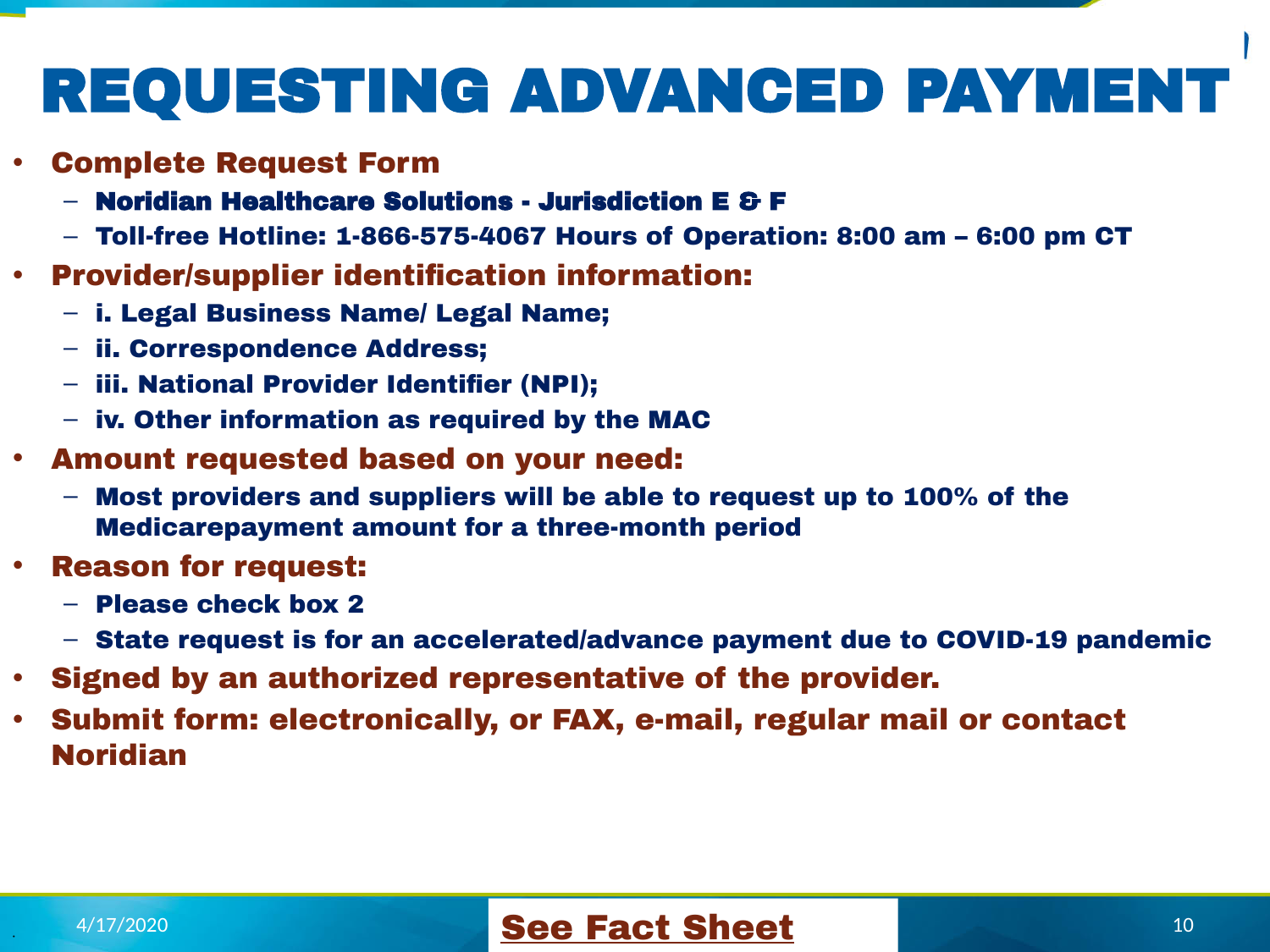

# REQUESTING ADVANCED PAYMENT
Complete Request Form
Noridian Healthcare Solutions - Jurisdiction E & F
Toll-free Hotline: 1-866-575-4067 Hours of Operation: 8:00 am – 6:00 pm CT
Provider/supplier identification information:
i. Legal Business Name/ Legal Name;
ii. Correspondence Address;
iii. National Provider Identifier (NPI);
iv. Other information as required by the MAC
Amount requested based on your need:
Most providers and suppliers will be able to request up to 100% of the Medicarepayment amount for a three-month period
Reason for request:
Please check box 2
State request is for an accelerated/advance payment due to COVID-19 pandemic
Signed by an authorized representative of the provider.
Submit form: electronically, or FAX, e-mail, regular mail or contact Noridian

4/17/2020
See Fact Sheet
10